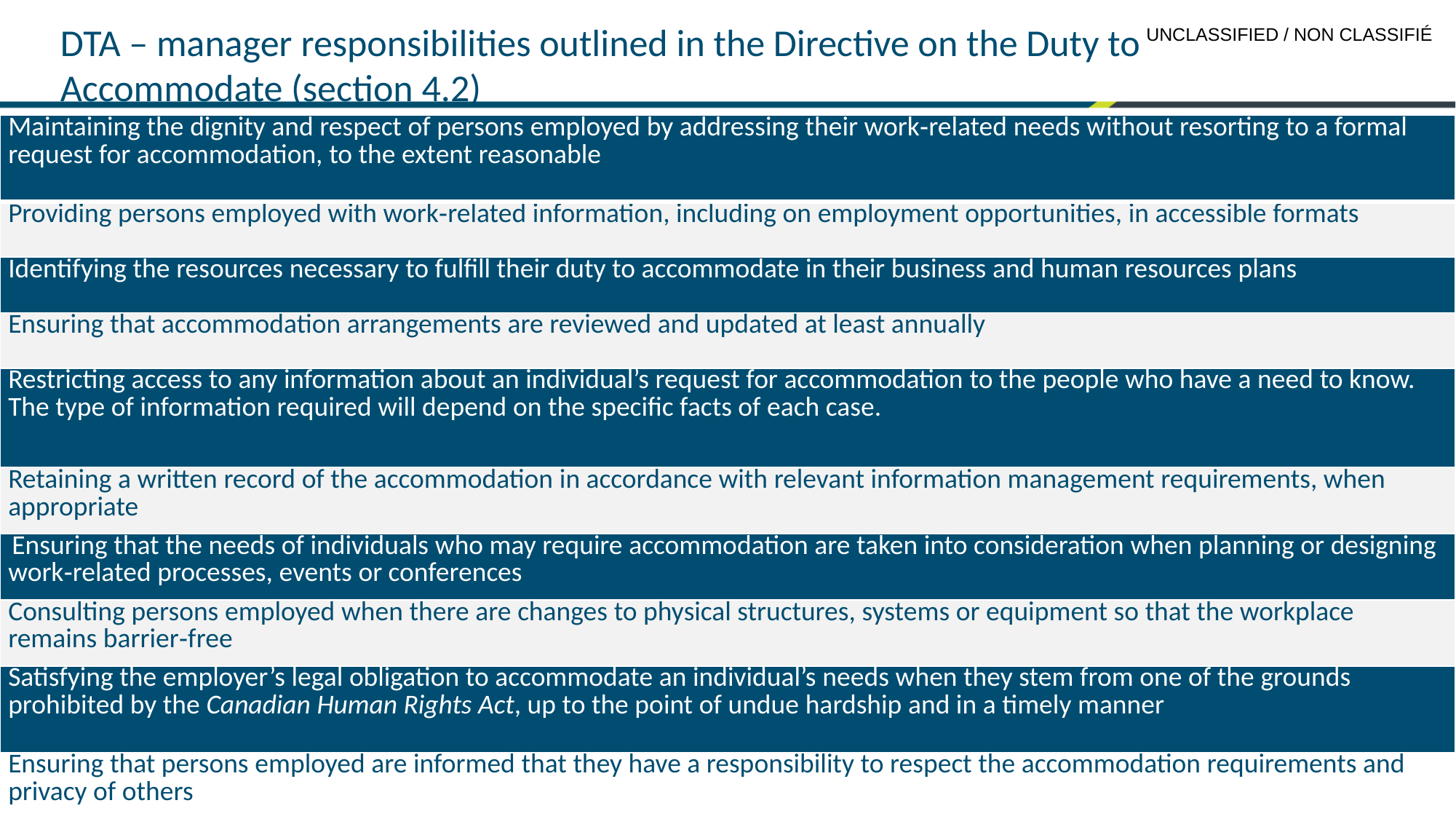

# DTA – manager responsibilities outlined in the Directive on the Duty to Accommodate (section 4.2)
| Maintaining the dignity and respect of persons employed by addressing their work‑related needs without resorting to a formal request for accommodation, to the extent reasonable |
| --- |
| Providing persons employed with work‑related information, including on employment opportunities, in accessible formats |
| Identifying the resources necessary to fulfill their duty to accommodate in their business and human resources plans |
| Ensuring that accommodation arrangements are reviewed and updated at least annually |
| Restricting access to any information about an individual’s request for accommodation to the people who have a need to know. The type of information required will depend on the specific facts of each case.. that persons employed are informed that they have a responsibility to respect the accommodation requirements and privacy of others |
| Retaining a written record of the accommodation in accordance with relevant information management requirements, when appropriate |
| Ensuring that the needs of individuals who may require accommodation are taken into consideration when planning or designing work‑related processes, events or conferences |
| Consulting persons employed when there are changes to physical structures, systems or equipment so that the workplace remains barrier‑free |
| Satisfying the employer’s legal obligation to accommodate an individual’s needs when they stem from one of the grounds prohibited by the Canadian Human Rights Act, up to the point of undue hardship and in a timely manner |
| Ensuring that persons employed are informed that they have a responsibility to respect the accommodation requirements and privacy of others |
|  |
6